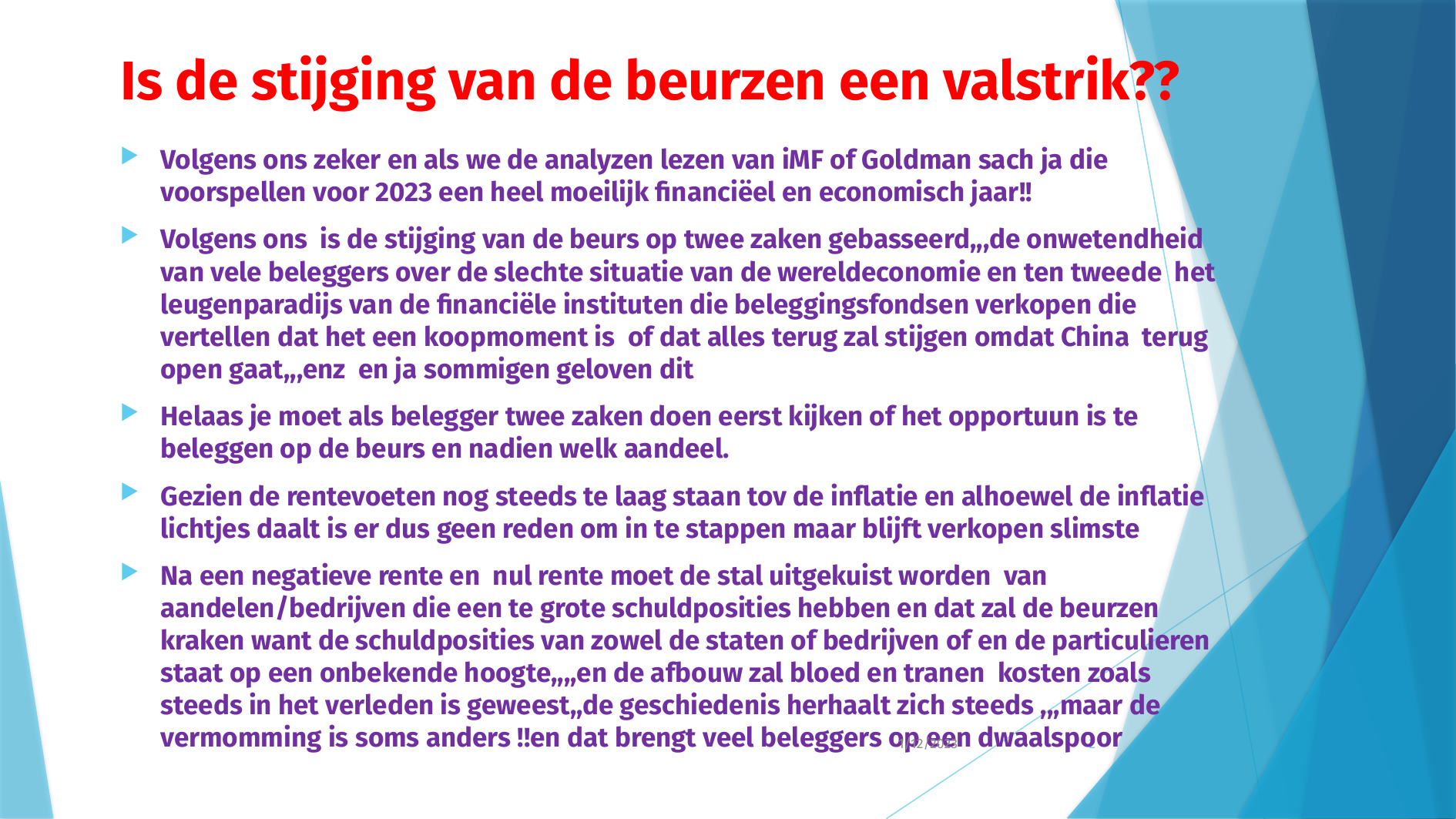

# Is de stijging van de beurzen een valstrik??
Volgens ons zeker en als we de analyzen lezen van iMF of Goldman sach ja die voorspellen voor 2023 een heel moeilijk financiëel en economisch jaar!!
Volgens ons  is de stijging van de beurs op twee zaken gebasseerd,,,de onwetendheid van vele beleggers over de slechte situatie van de wereldeconomie en ten tweede  het leugenparadijs van de financiële instituten die beleggingsfondsen verkopen die vertellen dat het een koopmoment is  of dat alles terug zal stijgen omdat China  terug open gaat,,,enz  en ja sommigen geloven dit
Helaas je moet als belegger twee zaken doen eerst kijken of het opportuun is te beleggen op de beurs en nadien welk aandeel.
Gezien de rentevoeten nog steeds te laag staan tov de inflatie en alhoewel de inflatie lichtjes daalt is er dus geen reden om in te stappen maar blijft verkopen slimste
Na een negatieve rente en  nul rente moet de stal uitgekuist worden  van aandelen/bedrijven die een te grote schuldposities hebben en dat zal de beurzen kraken want de schuldposities van zowel de staten of bedrijven of en de particulieren staat op een onbekende hoogte,,,,en de afbouw zal bloed en tranen  kosten zoals steeds in het verleden is geweest,,de geschiedenis herhaalt zich steeds ,,,maar de vermomming is soms anders !!en dat brengt veel beleggers op een dwaalspoor
1/12/2023
2